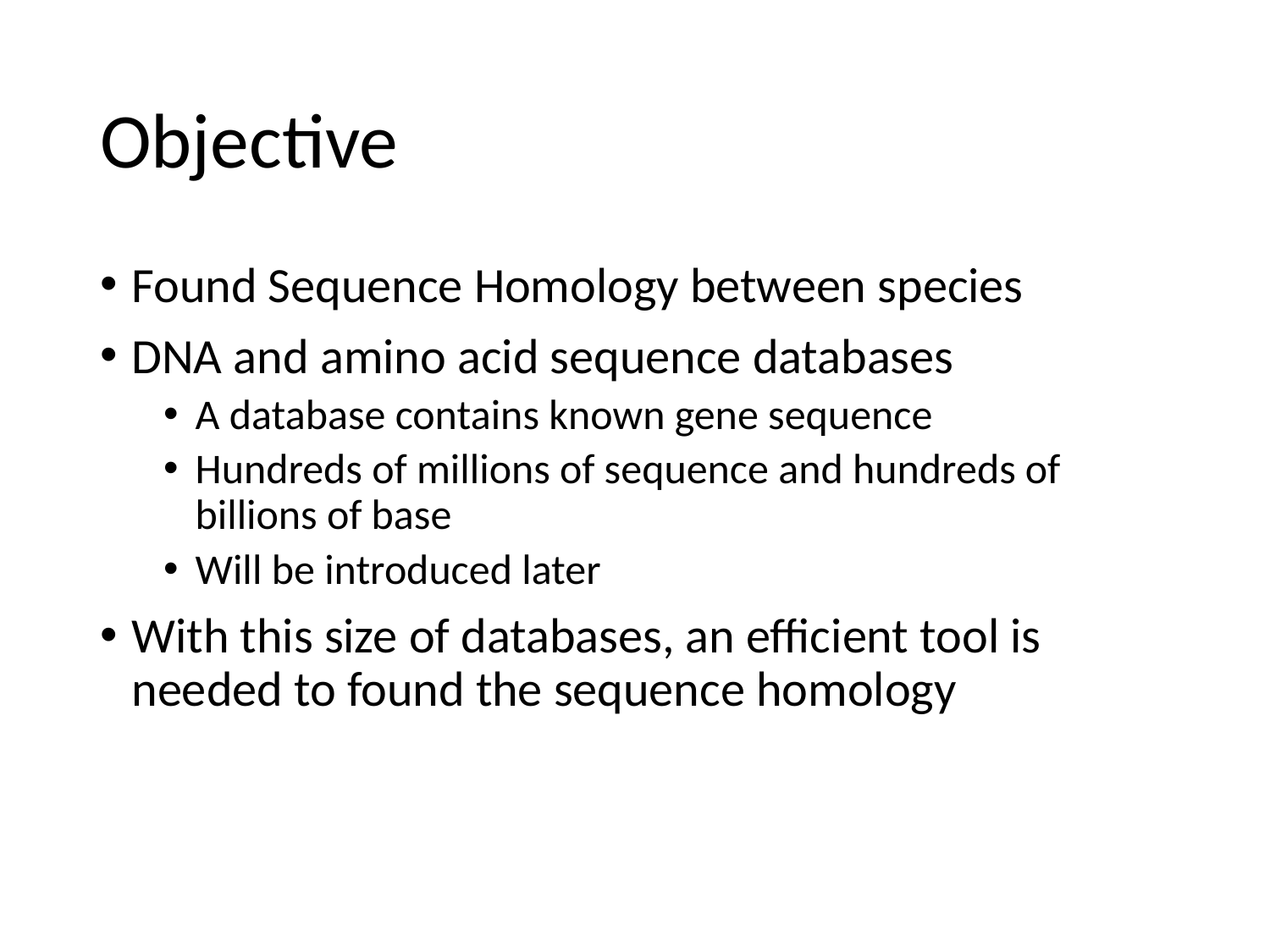

# Objective
Found Sequence Homology between species
DNA and amino acid sequence databases
A database contains known gene sequence
Hundreds of millions of sequence and hundreds of billions of base
Will be introduced later
With this size of databases, an efficient tool is needed to found the sequence homology